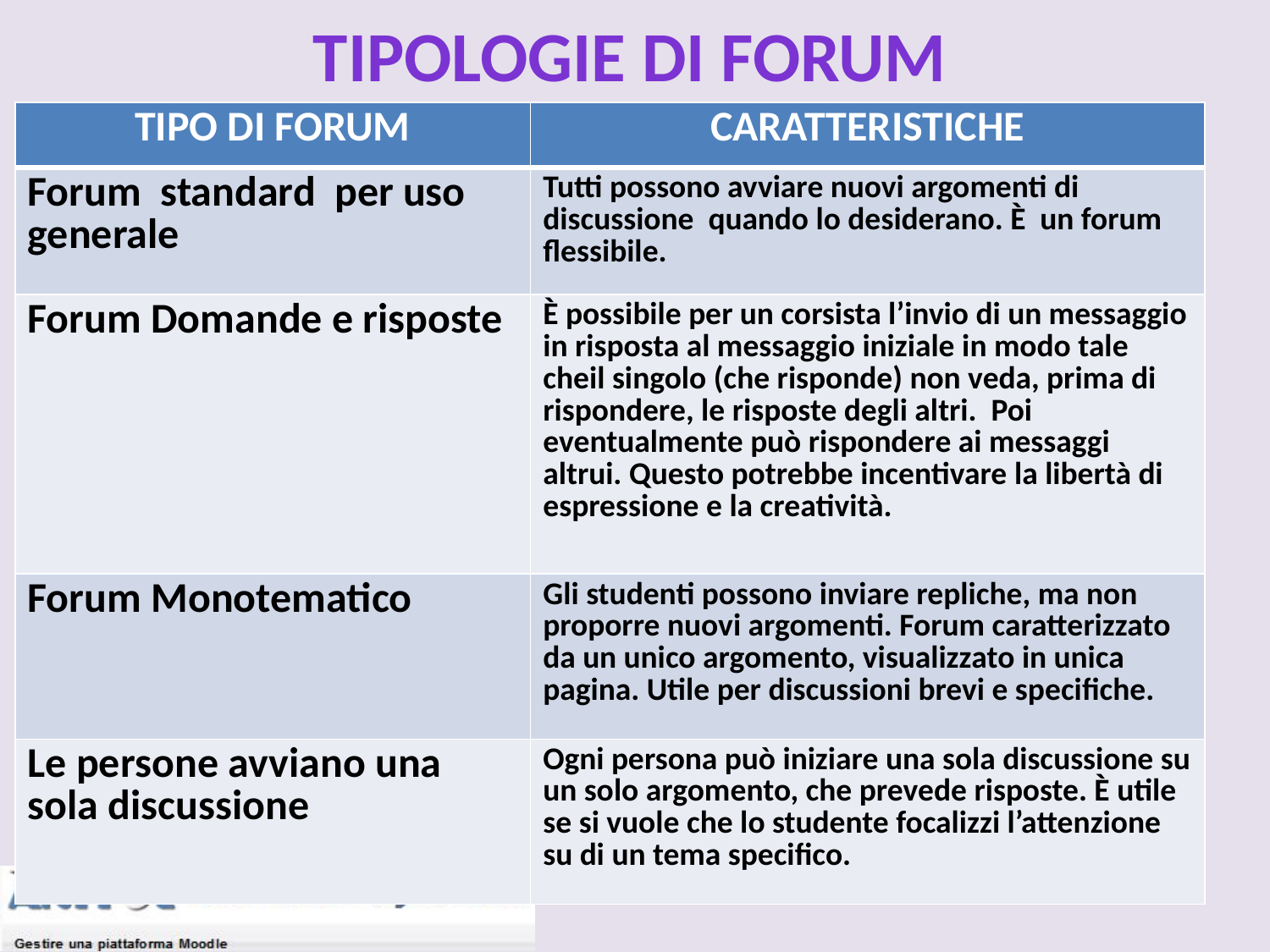

TIPOLOGIE DI FORUM
| TIPO DI FORUM | CARATTERISTICHE |
| --- | --- |
| Forum standard per uso generale | Tutti possono avviare nuovi argomenti di discussione quando lo desiderano. È un forum flessibile. |
| Forum Domande e risposte | È possibile per un corsista l’invio di un messaggio in risposta al messaggio iniziale in modo tale cheil singolo (che risponde) non veda, prima di rispondere, le risposte degli altri. Poi eventualmente può rispondere ai messaggi altrui. Questo potrebbe incentivare la libertà di espressione e la creatività. |
| Forum Monotematico | Gli studenti possono inviare repliche, ma non proporre nuovi argomenti. Forum caratterizzato da un unico argomento, visualizzato in unica pagina. Utile per discussioni brevi e specifiche. |
| Le persone avviano una sola discussione | Ogni persona può iniziare una sola discussione su un solo argomento, che prevede risposte. È utile se si vuole che lo studente focalizzi l’attenzione su di un tema specifico. |